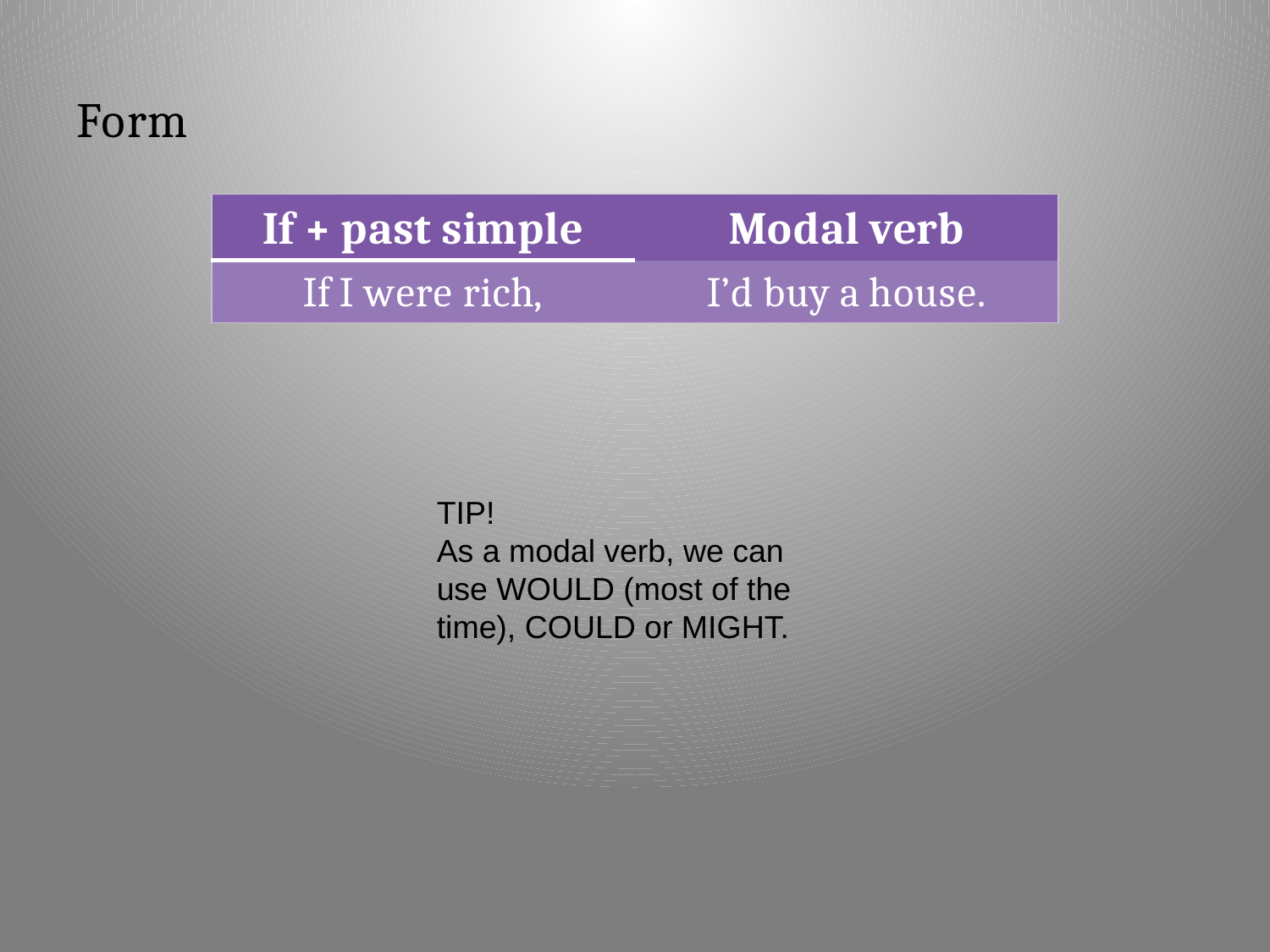

# Form
| If + past simple | Modal verb |
| --- | --- |
| If I were rich, | I’d buy a house. |
TIP!
As a modal verb, we can use WOULD (most of the time), COULD or MIGHT.